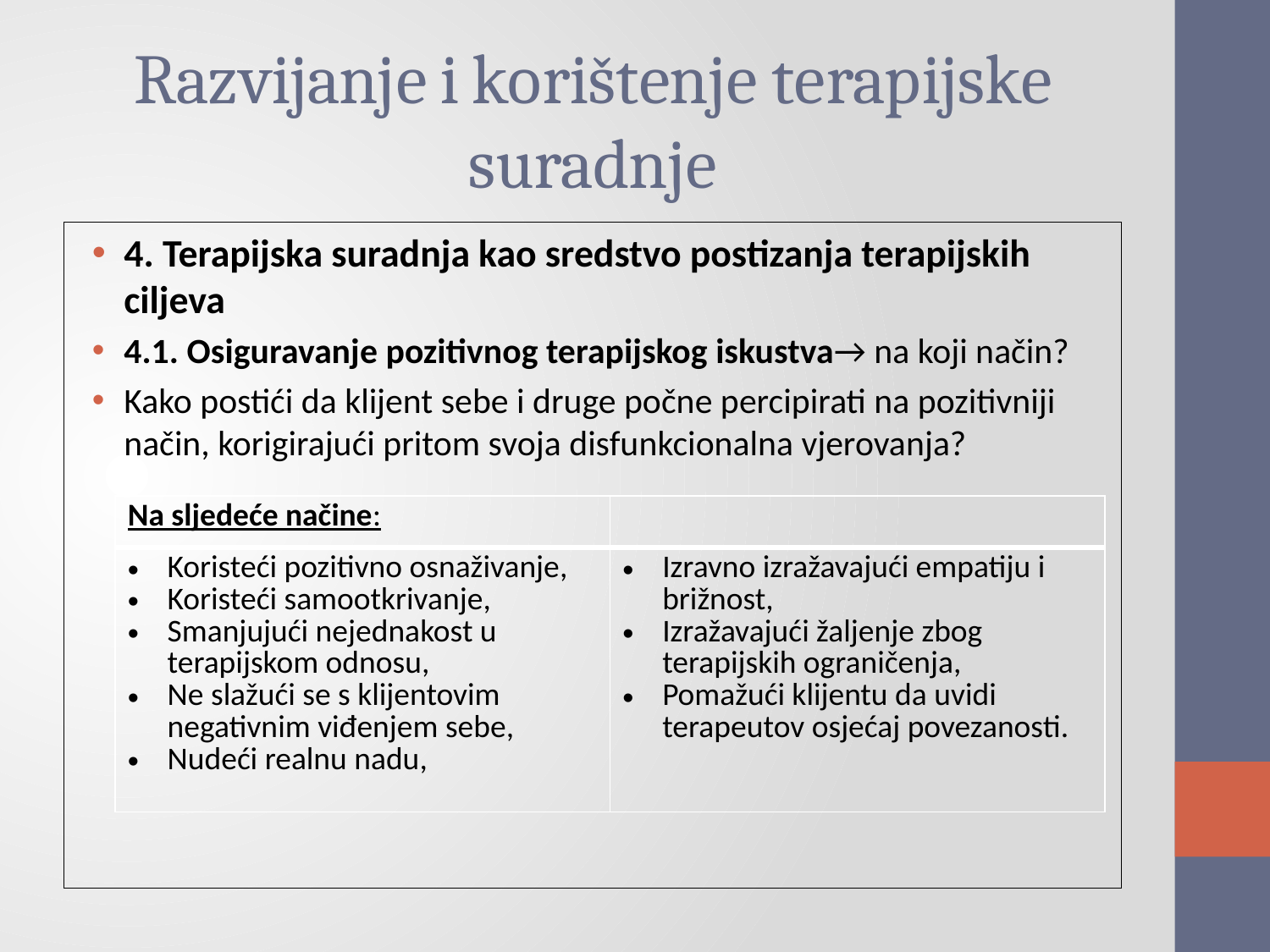

# Razvijanje i korištenje terapijske suradnje
4. Terapijska suradnja kao sredstvo postizanja terapijskih ciljeva
4.1. Osiguravanje pozitivnog terapijskog iskustva→ na koji način?
Kako postići da klijent sebe i druge počne percipirati na pozitivniji način, korigirajući pritom svoja disfunkcionalna vjerovanja?

| Na sljedeće načine: |  |
| --- | --- |
| Koristeći pozitivno osnaživanje, Koristeći samootkrivanje, Smanjujući nejednakost u terapijskom odnosu, Ne slažući se s klijentovim negativnim viđenjem sebe, Nudeći realnu nadu, | Izravno izražavajući empatiju i brižnost, Izražavajući žaljenje zbog terapijskih ograničenja, Pomažući klijentu da uvidi terapeutov osjećaj povezanosti. |